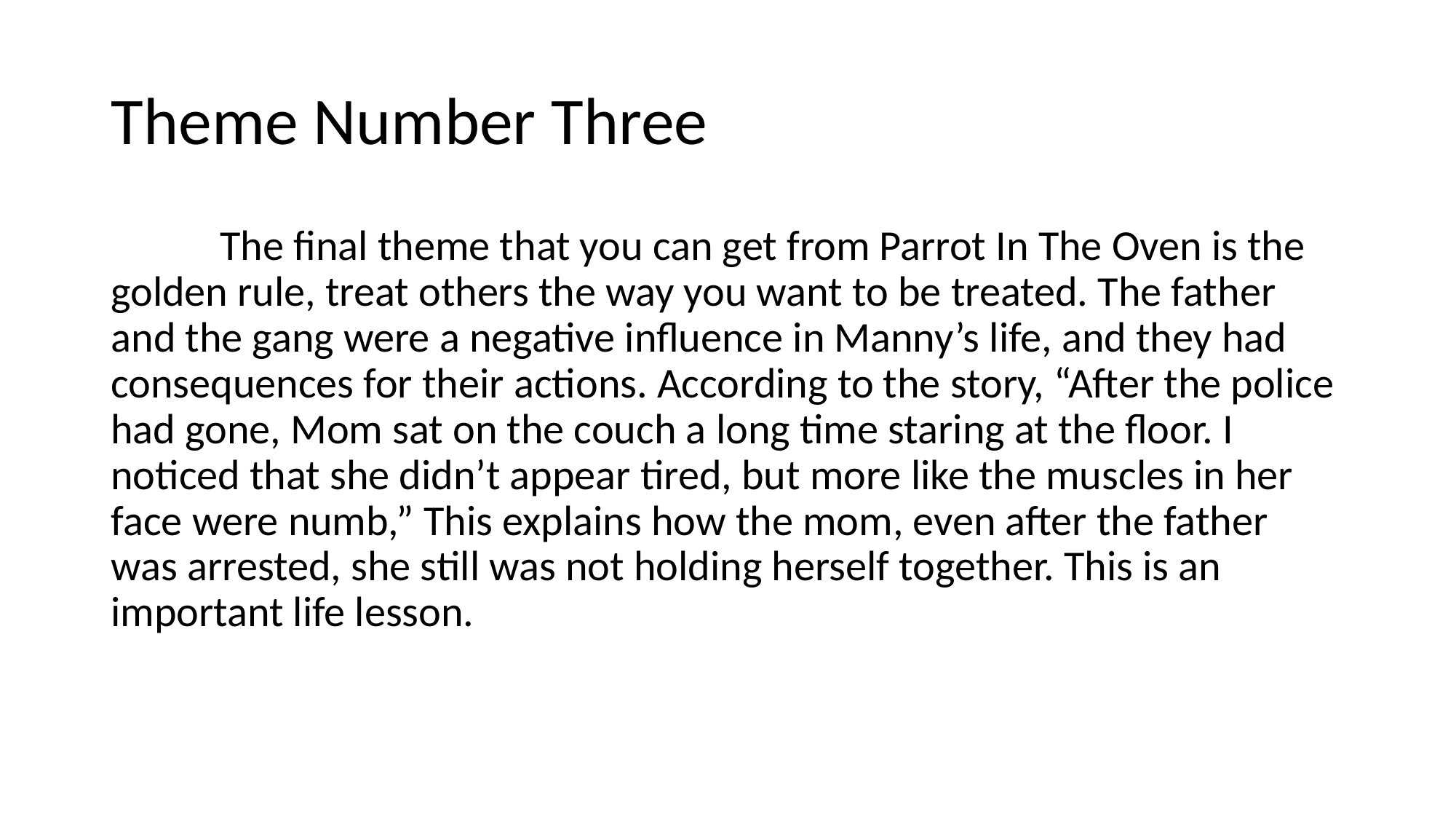

# Theme Number Three
	The final theme that you can get from Parrot In The Oven is the golden rule, treat others the way you want to be treated. The father and the gang were a negative influence in Manny’s life, and they had consequences for their actions. According to the story, “After the police had gone, Mom sat on the couch a long time staring at the floor. I noticed that she didn’t appear tired, but more like the muscles in her face were numb,” This explains how the mom, even after the father was arrested, she still was not holding herself together. This is an important life lesson.